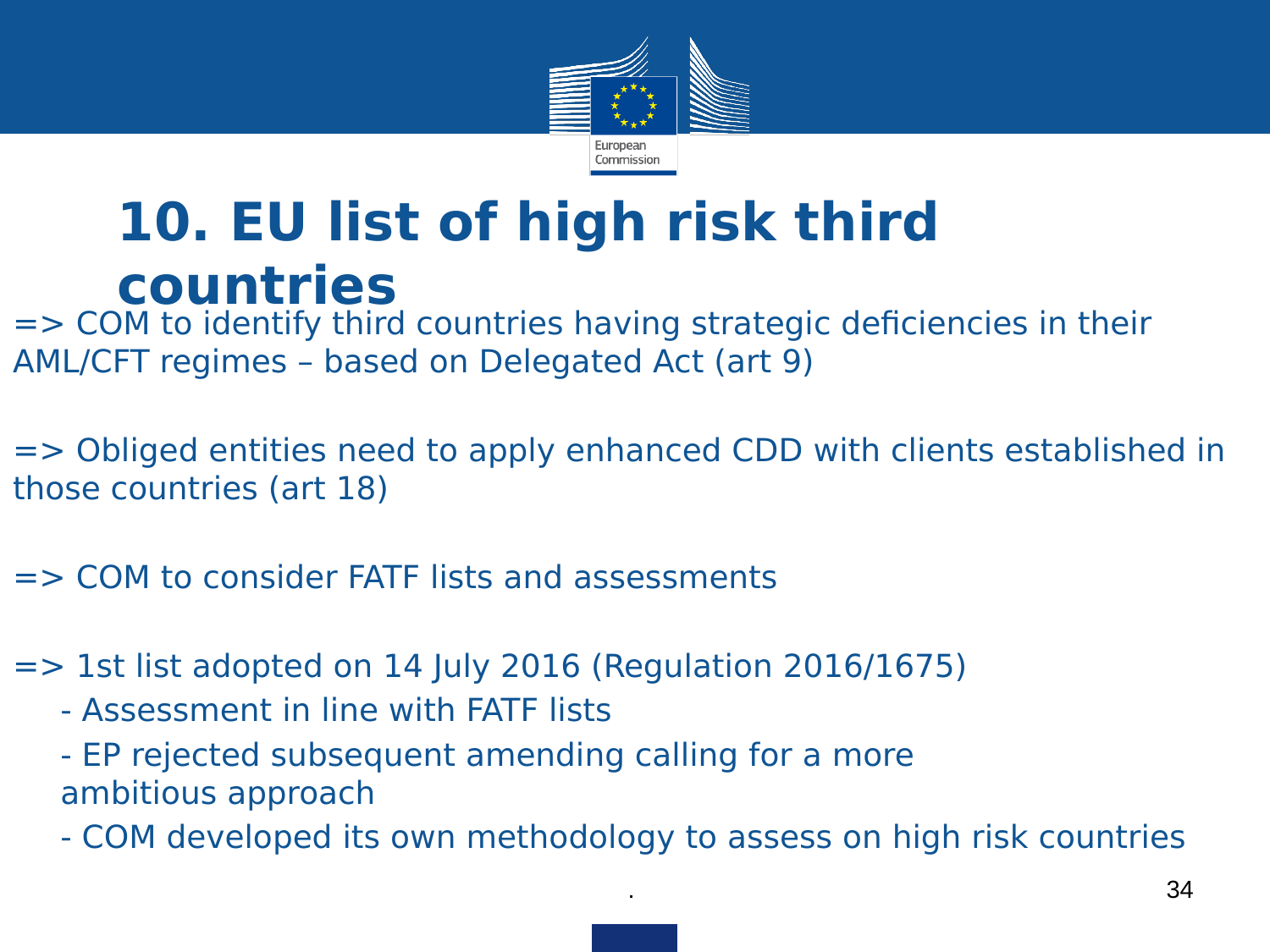

# 10. EU list of high risk third countries
=> COM to identify third countries having strategic deficiencies in their AML/CFT regimes – based on Delegated Act (art 9)

=> Obliged entities need to apply enhanced CDD with clients established in those countries (art 18)

=> COM to consider FATF lists and assessments

=> 1st list adopted on 14 July 2016 (Regulation 2016/1675)
- Assessment in line with FATF lists
- EP rejected subsequent amending calling for a more
ambitious approach
- COM developed its own methodology to assess on high risk countries
.
34